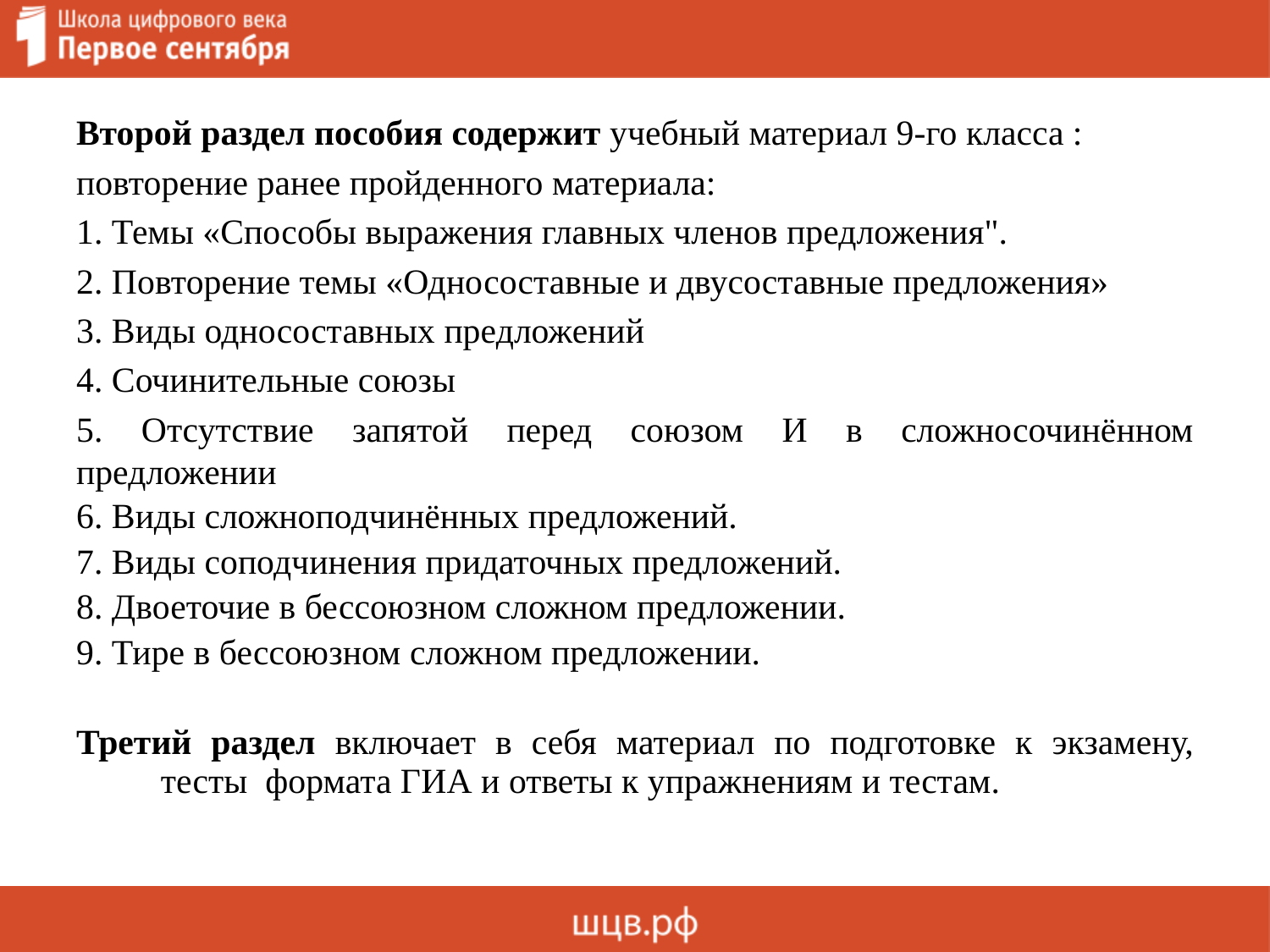

Второй раздел пособия содержит учебный материал 9-го класса :
повторение ранее пройденного материала:
1. Темы «Способы выражения главных членов предложения".
2. Повторение темы «Односоставные и двусоставные предложения»
3. Виды односоставных предложений
4. Сочинительные союзы
5. Отсутствие запятой перед союзом И в сложносочинённом предложении
6. Виды сложноподчинённых предложений.
7. Виды соподчинения придаточных предложений.
8. Двоеточие в бессоюзном сложном предложении.
9. Тире в бессоюзном сложном предложении.

Третий раздел включает в себя материал по подготовке к экзамену, тесты  формата ГИА и ответы к упражнениям и тестам.